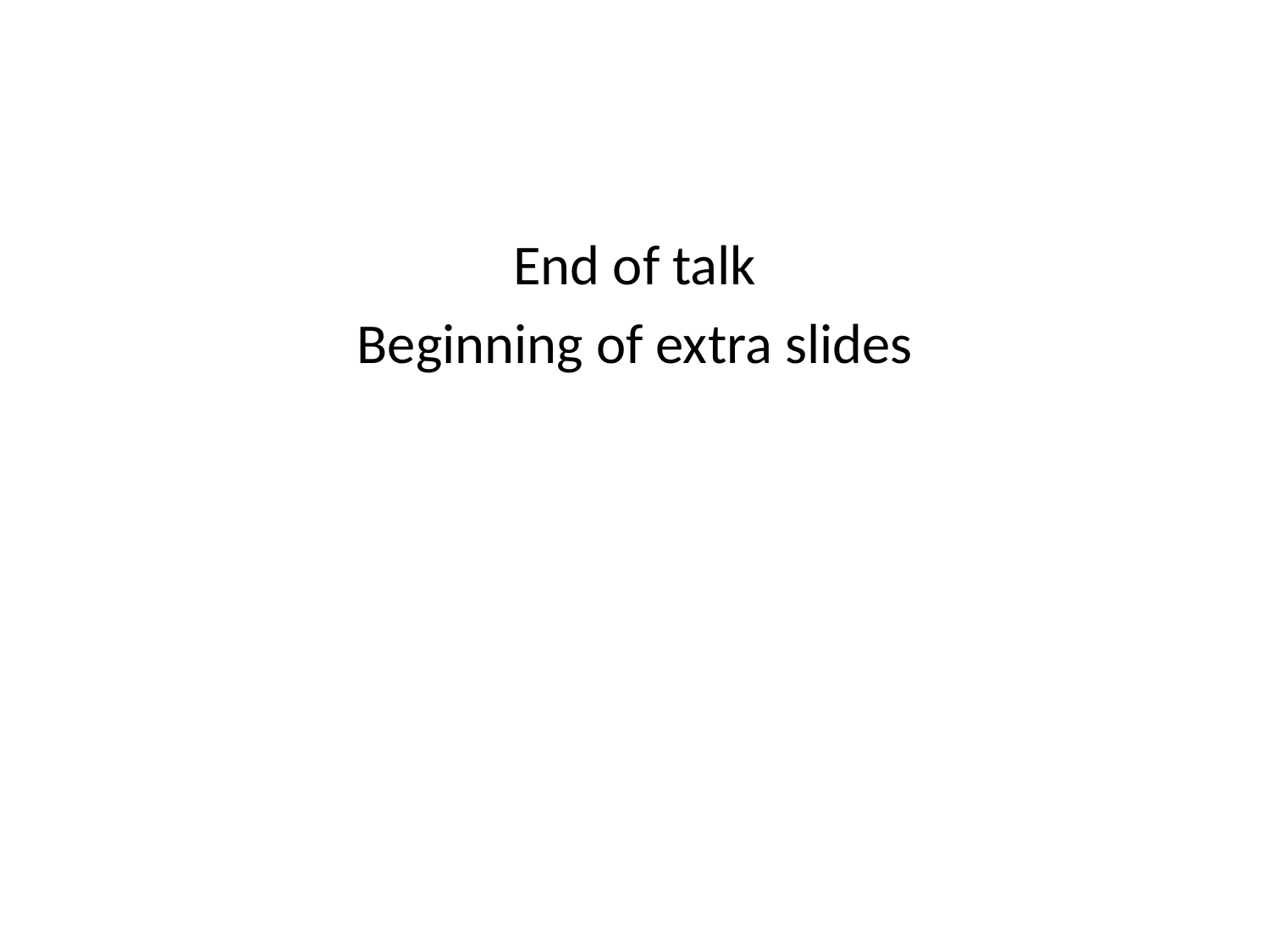

#
End of talk
Beginning of extra slides
J. Miller, ssp2012, June 2012
33